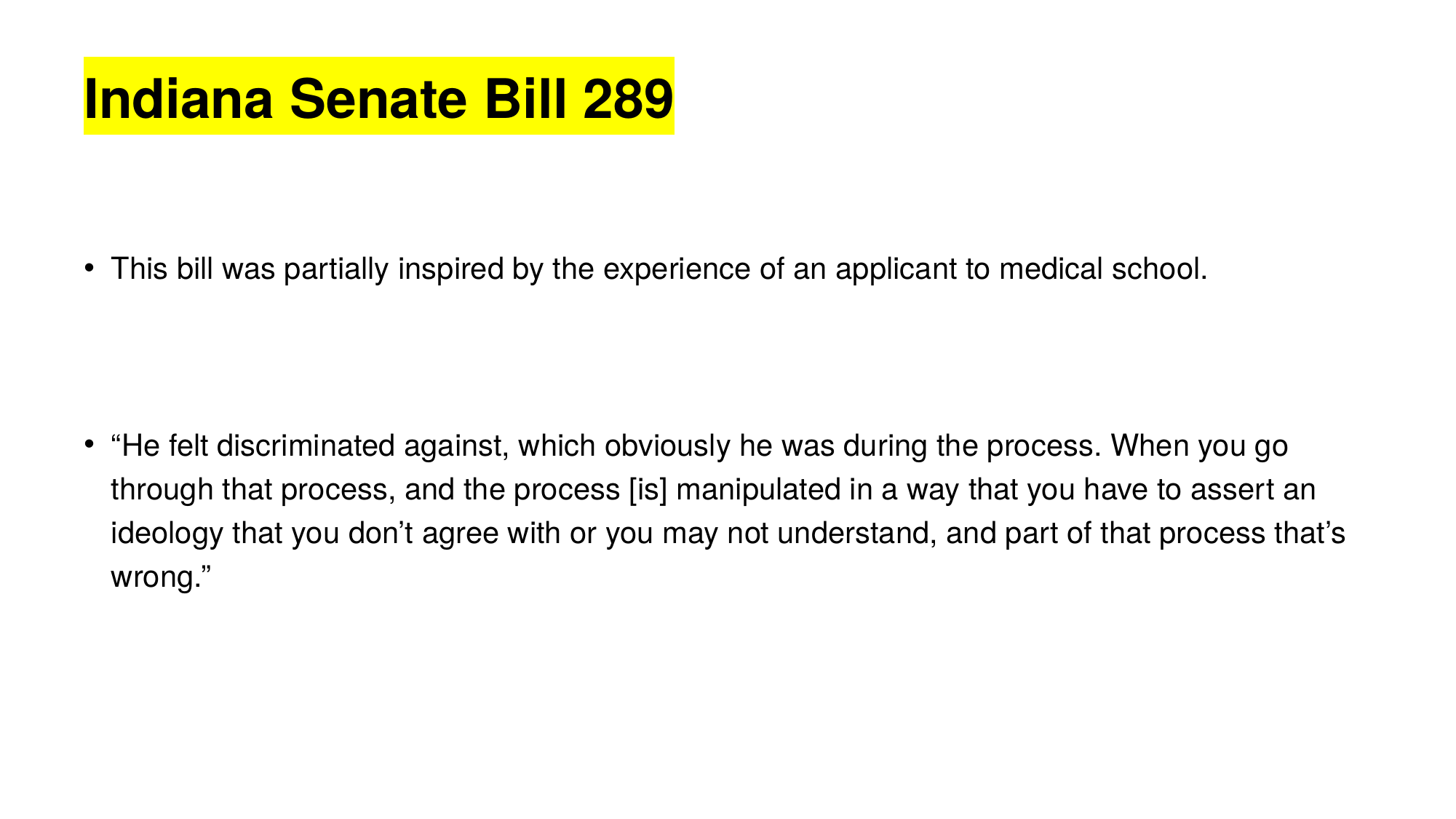

# Indiana Senate Bill 289

This bill was partially inspired by the experience of an applicant to medical school.

“He felt discriminated against, which obviously he was during the process. When you go through that process, and the process [is] manipulated in a way that you have to assert an ideology that you don’t agree with or you may not understand, and part of that process that’s wrong.”